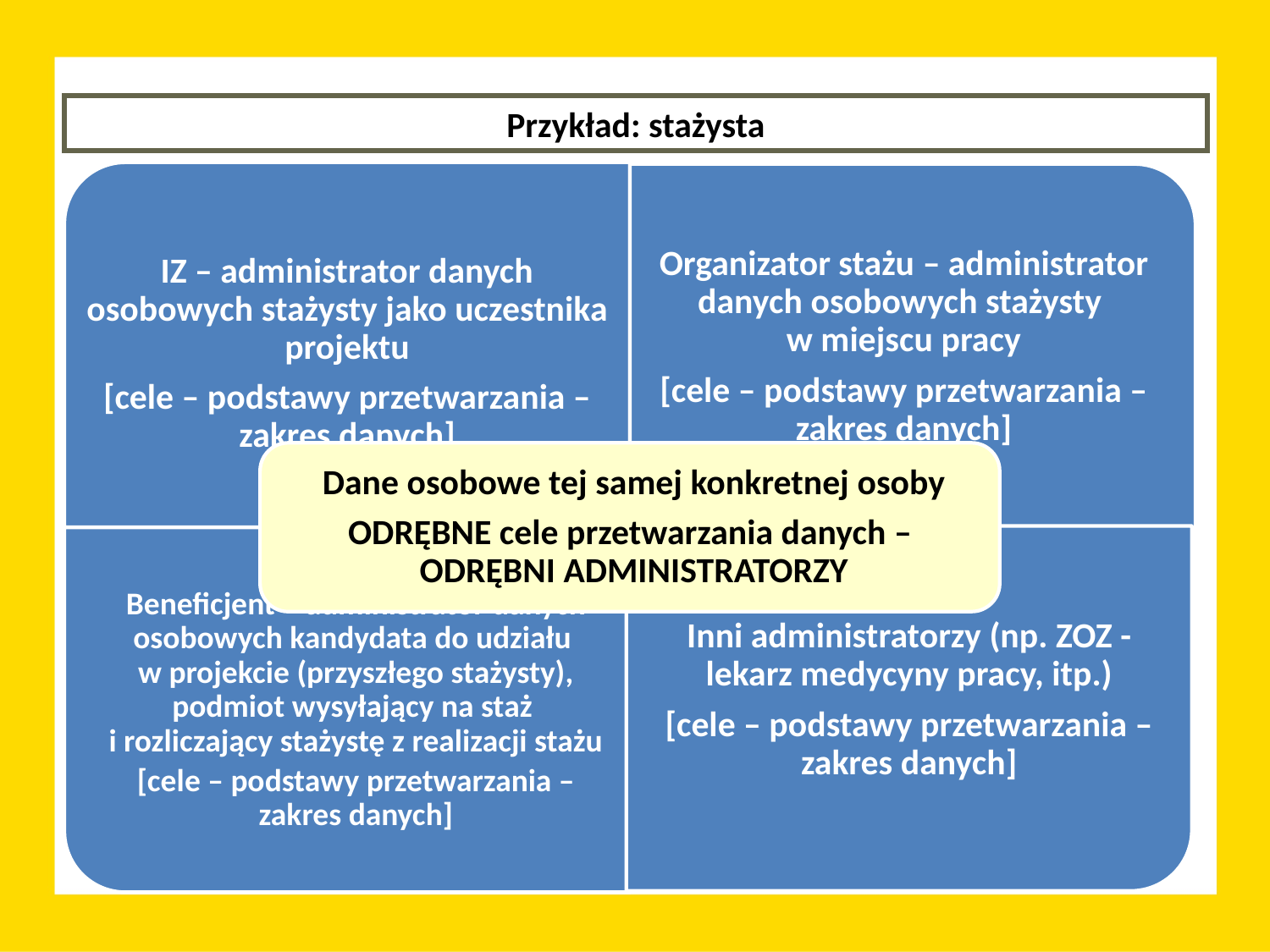

Przykład: stażysta
IZ – administrator danych osobowych stażysty jako uczestnika projektu
[cele – podstawy przetwarzania – zakres danych]
Organizator stażu – administrator danych osobowych stażysty
w miejscu pracy
[cele – podstawy przetwarzania – zakres danych]
Beneficjent – administrator danych osobowych kandydata do udziału
w projekcie (przyszłego stażysty), podmiot wysyłający na staż
i rozliczający stażystę z realizacji stażu
[cele – podstawy przetwarzania – zakres danych]
Inni administratorzy (np. ZOZ - lekarz medycyny pracy, itp.)
[cele – podstawy przetwarzania – zakres danych]
Dane osobowe tej samej konkretnej osoby
ODRĘBNE cele przetwarzania danych –
ODRĘBNI ADMINISTRATORZY